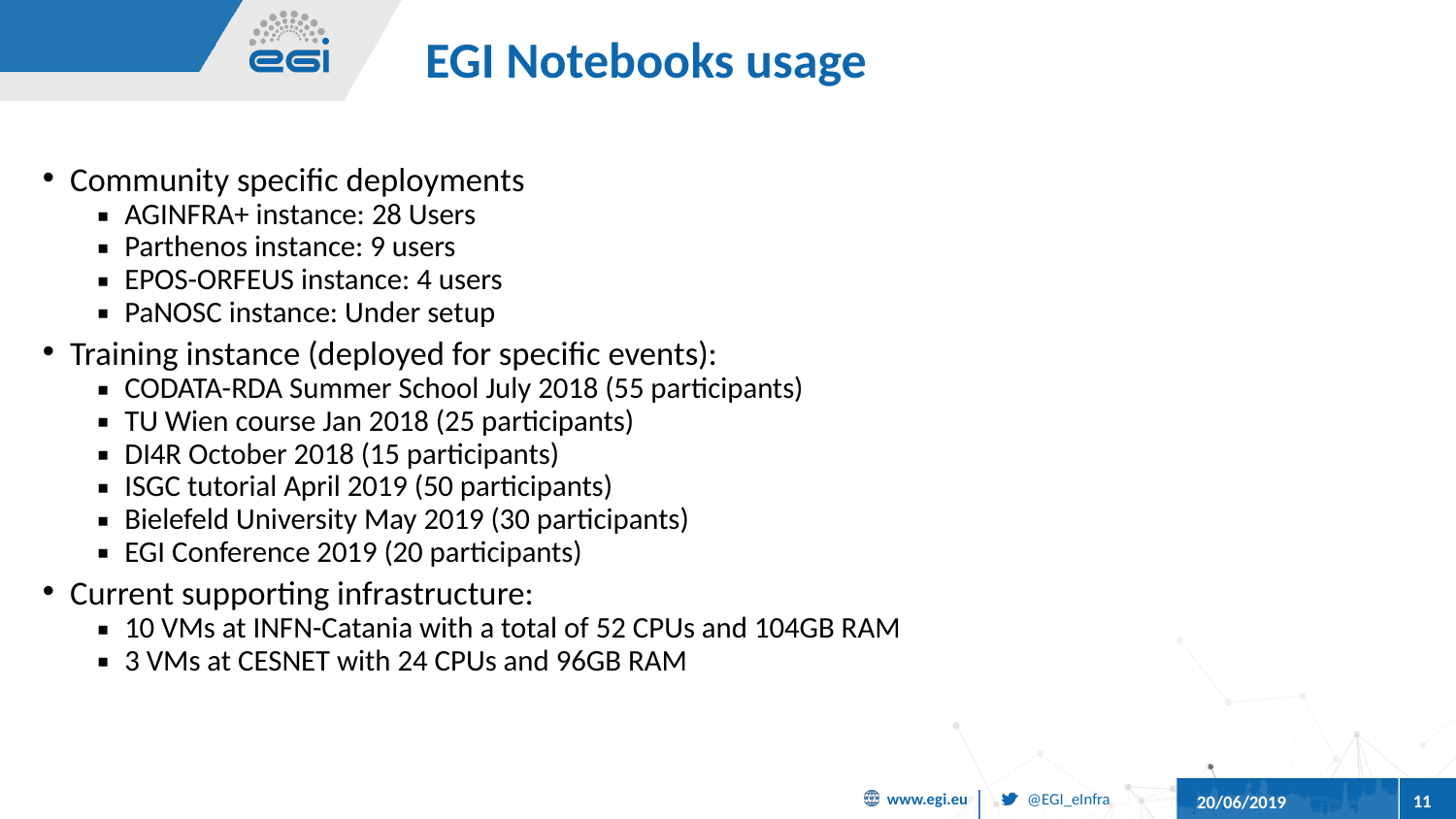

# EGI Notebooks usage

Community specific deployments
AGINFRA+ instance: 28 Users
Parthenos instance: 9 users
EPOS-ORFEUS instance: 4 users
PaNOSC instance: Under setup
Training instance (deployed for specific events):
CODATA-RDA Summer School July 2018 (55 participants)
TU Wien course Jan 2018 (25 participants)
DI4R October 2018 (15 participants)
ISGC tutorial April 2019 (50 participants)
Bielefeld University May 2019 (30 participants)
EGI Conference 2019 (20 participants)
Current supporting infrastructure:
10 VMs at INFN-Catania with a total of 52 CPUs and 104GB RAM
3 VMs at CESNET with 24 CPUs and 96GB RAM